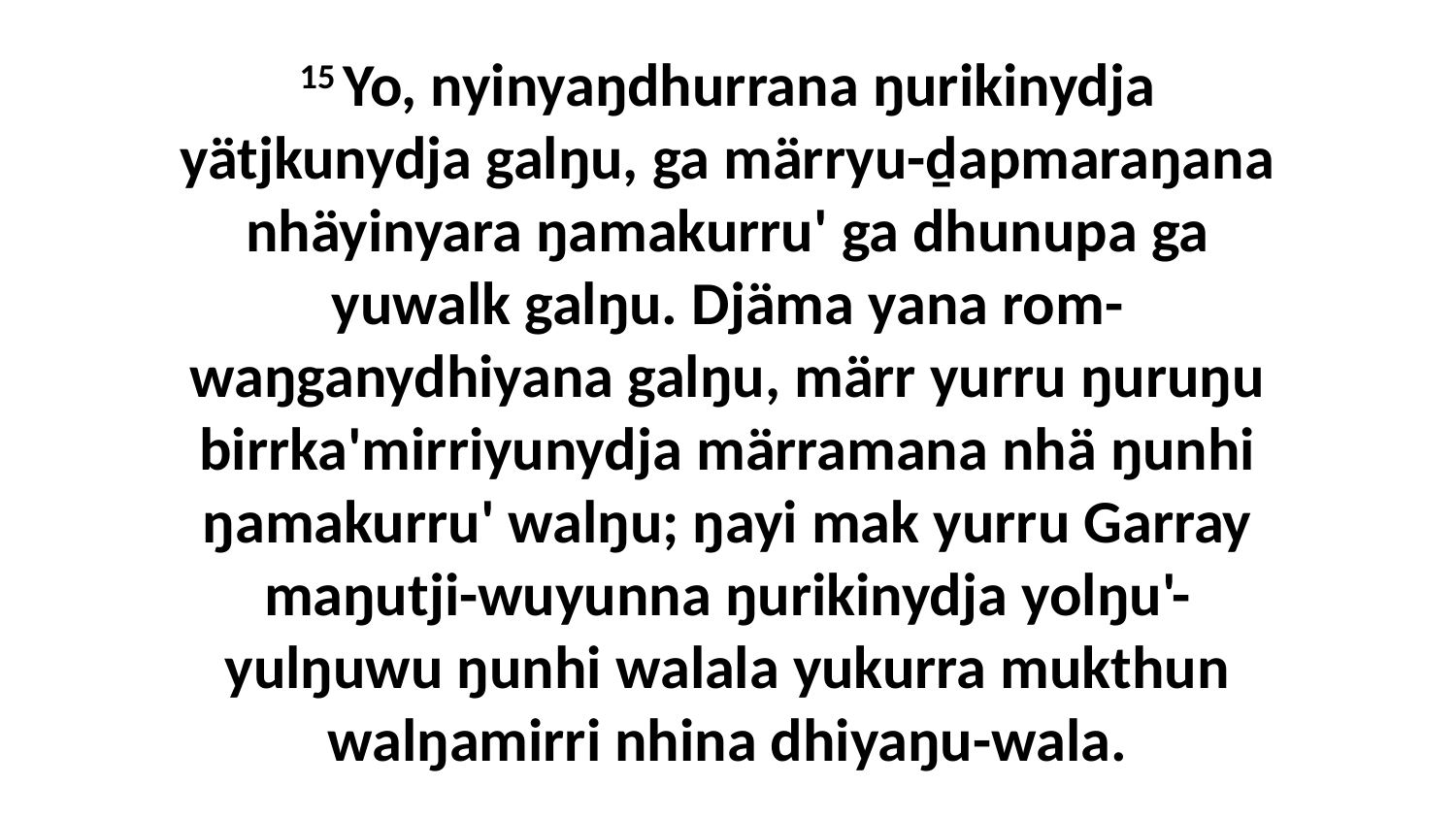

15 Yo, nyinyaŋdhurrana ŋurikinydja yätjkunydja galŋu, ga märryu-ḏapmaraŋana nhäyinyara ŋamakurru' ga dhunupa ga yuwalk galŋu. Djäma yana rom-waŋganydhiyana galŋu, märr yurru ŋuruŋu birrka'mirriyunydja märramana nhä ŋunhi ŋamakurru' walŋu; ŋayi mak yurru Garray maŋutji-wuyunna ŋurikinydja yolŋu'-yulŋuwu ŋunhi walala yukurra mukthun walŋamirri nhina dhiyaŋu-wala.